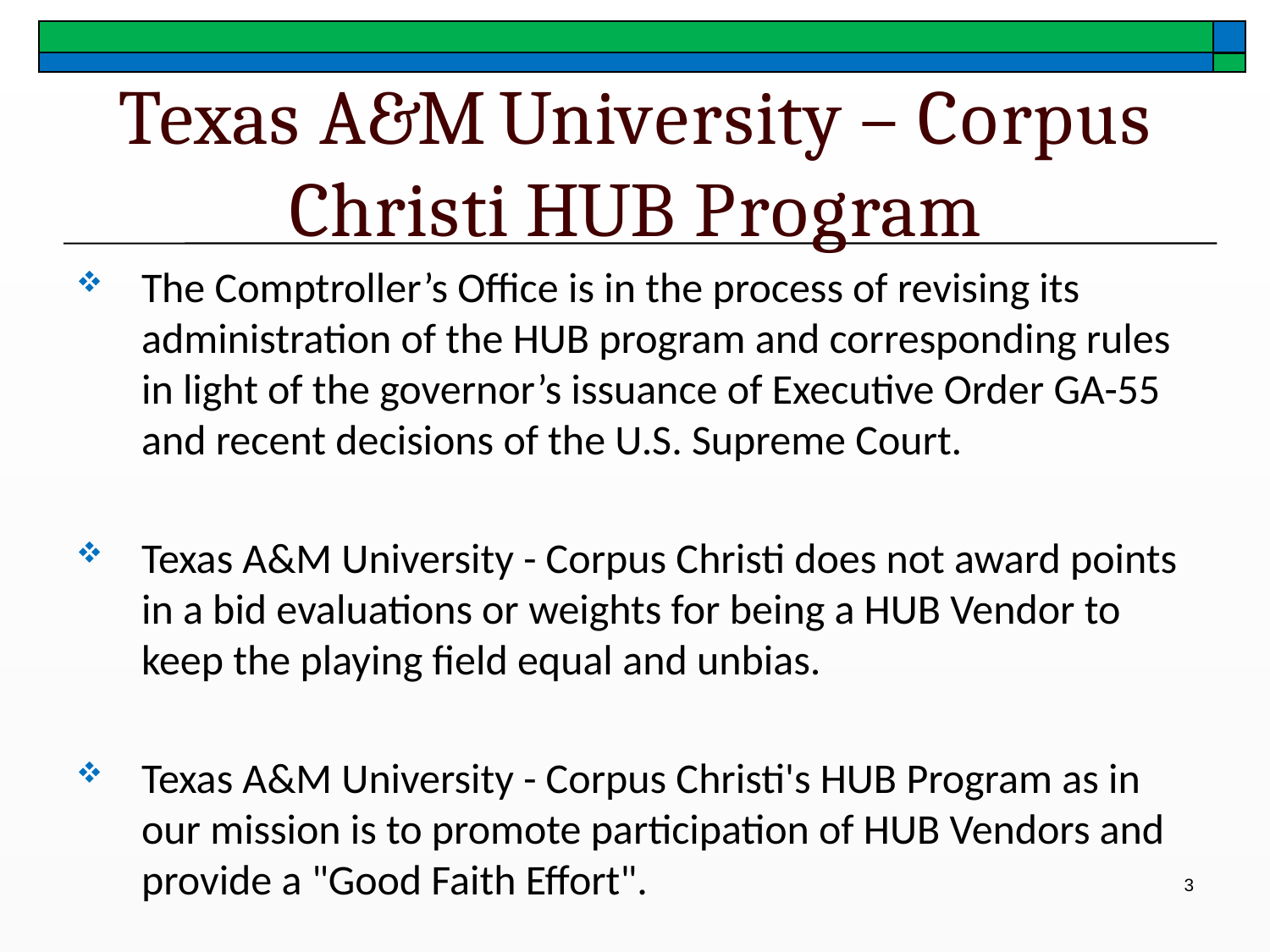

# Texas A&M University – Corpus Christi HUB Program
The Comptroller’s Office is in the process of revising its administration of the HUB program and corresponding rules in light of the governor’s issuance of Executive Order GA-55 and recent decisions of the U.S. Supreme Court.

Texas A&M University - Corpus Christi does not award points in a bid evaluations or weights for being a HUB Vendor to keep the playing field equal and unbias.

Texas A&M University - Corpus Christi's HUB Program as in our mission is to promote participation of HUB Vendors and provide a "Good Faith Effort".
3